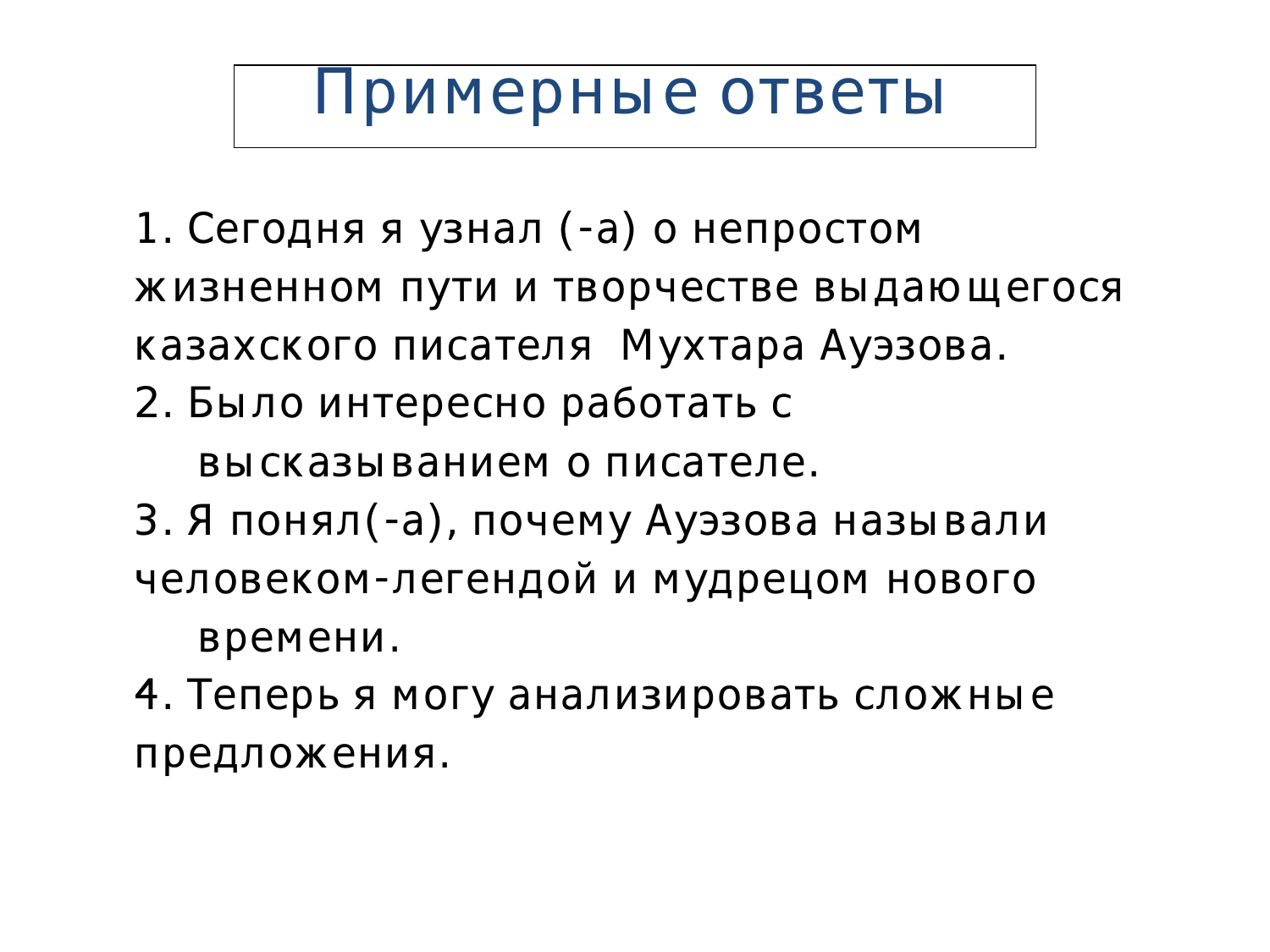

| Примерные ответы |
| --- |

1. Сегодня я узнал (-а) о непростом жизненном пути и творчестве выдающегося казахского писателя  Мухтара Ауэзова.
2. Было интересно работать с высказыванием о писателе.
3. Я понял(-а), почему Ауэзова называли
человеком-легендой и мудрецом нового времени.
4. Теперь я могу анализировать сложные
предложения.